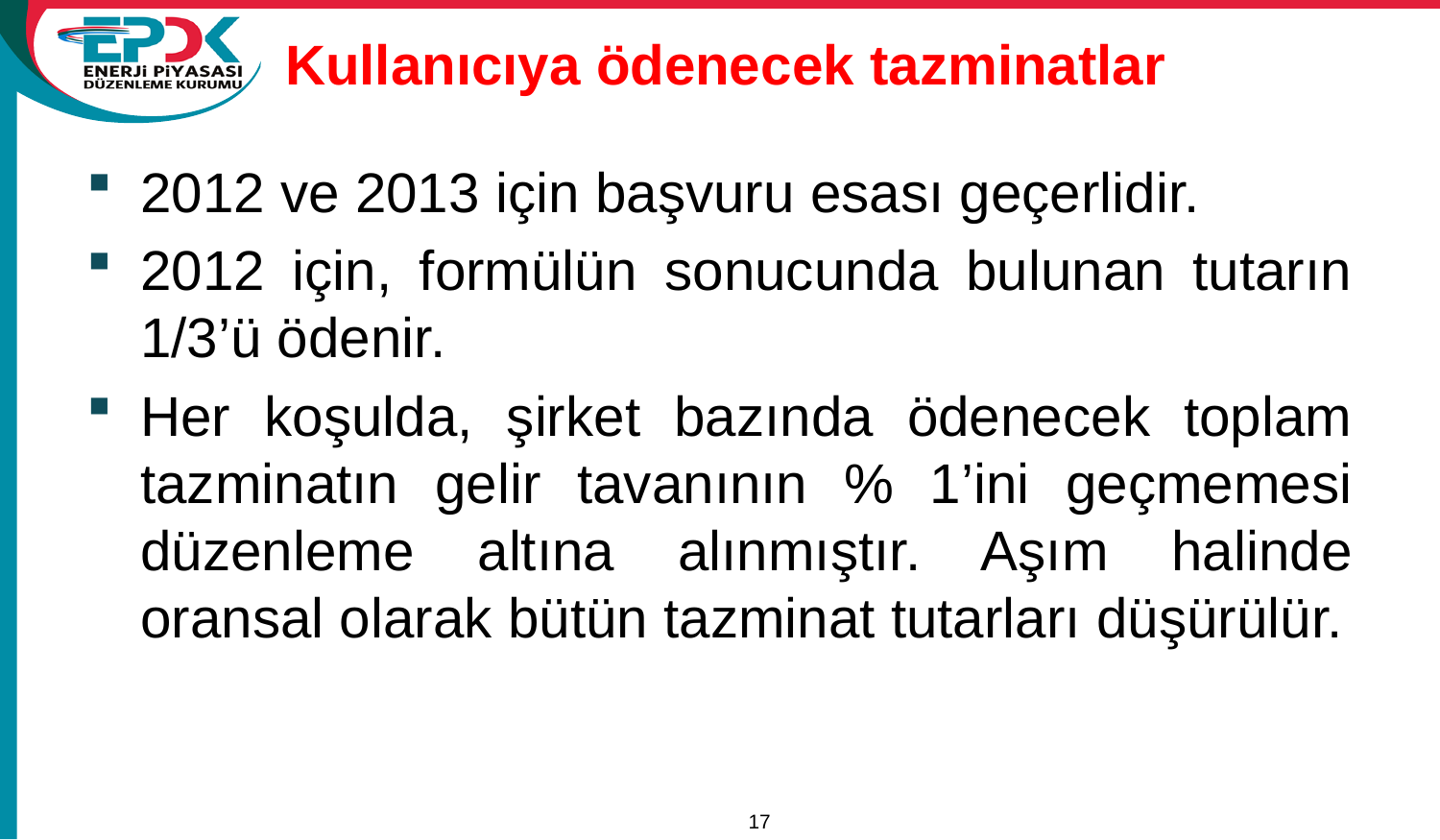

# Kullanıcıya ödenecek tazminatlar
2012 ve 2013 için başvuru esası geçerlidir.
2012 için, formülün sonucunda bulunan tutarın 1/3’ü ödenir.
Her koşulda, şirket bazında ödenecek toplam tazminatın gelir tavanının % 1’ini geçmemesi düzenleme altına alınmıştır. Aşım halinde oransal olarak bütün tazminat tutarları düşürülür.
17
15/11/2011
A Review of Tariffs and Losses / Tariffs Department